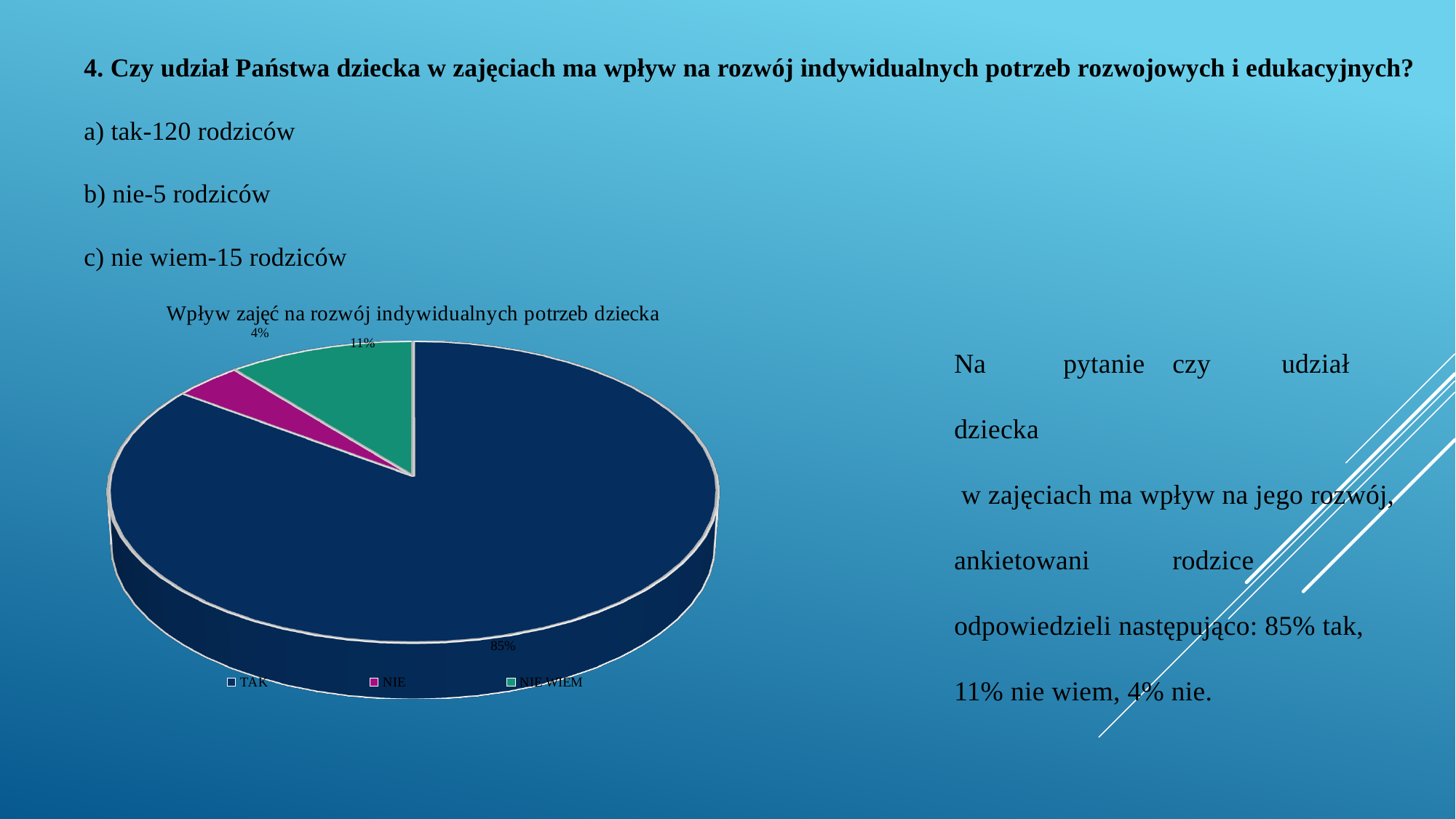

4. Czy udział Państwa dziecka w zajęciach ma wpływ na rozwój indywidualnych potrzeb rozwojowych i edukacyjnych?
a) tak-120 rodziców
b) nie-5 rodziców
c) nie wiem-15 rodziców

# Na	pytanie	czy 	udział	dziecka w zajęciach ma wpływ na jego rozwój, ankietowani	rodzice	odpowiedzieli następująco: 85% tak, 11% nie wiem, 4% nie.

[unsupported chart]